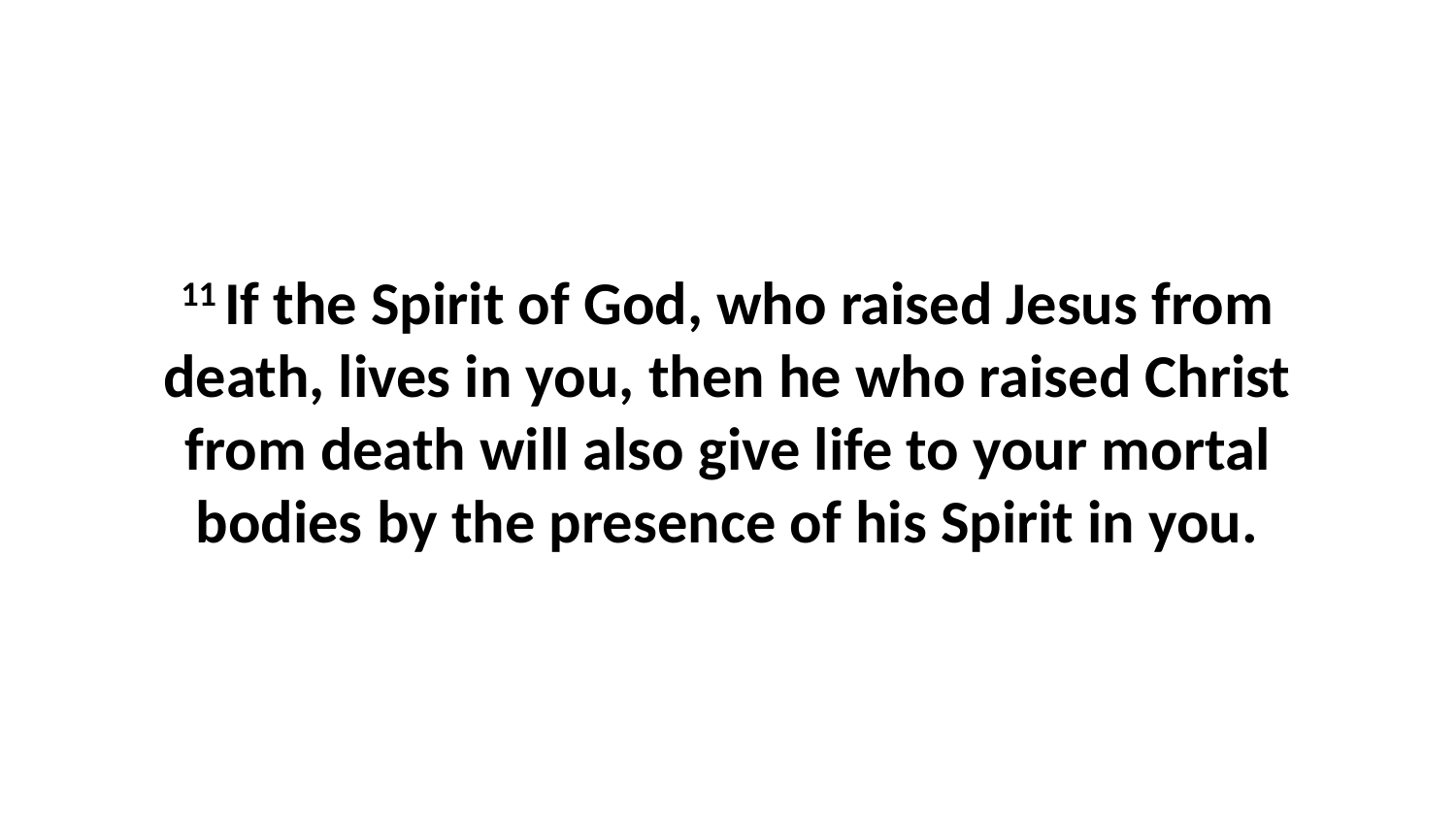

11 If the Spirit of God, who raised Jesus from death, lives in you, then he who raised Christ from death will also give life to your mortal bodies by the presence of his Spirit in you.